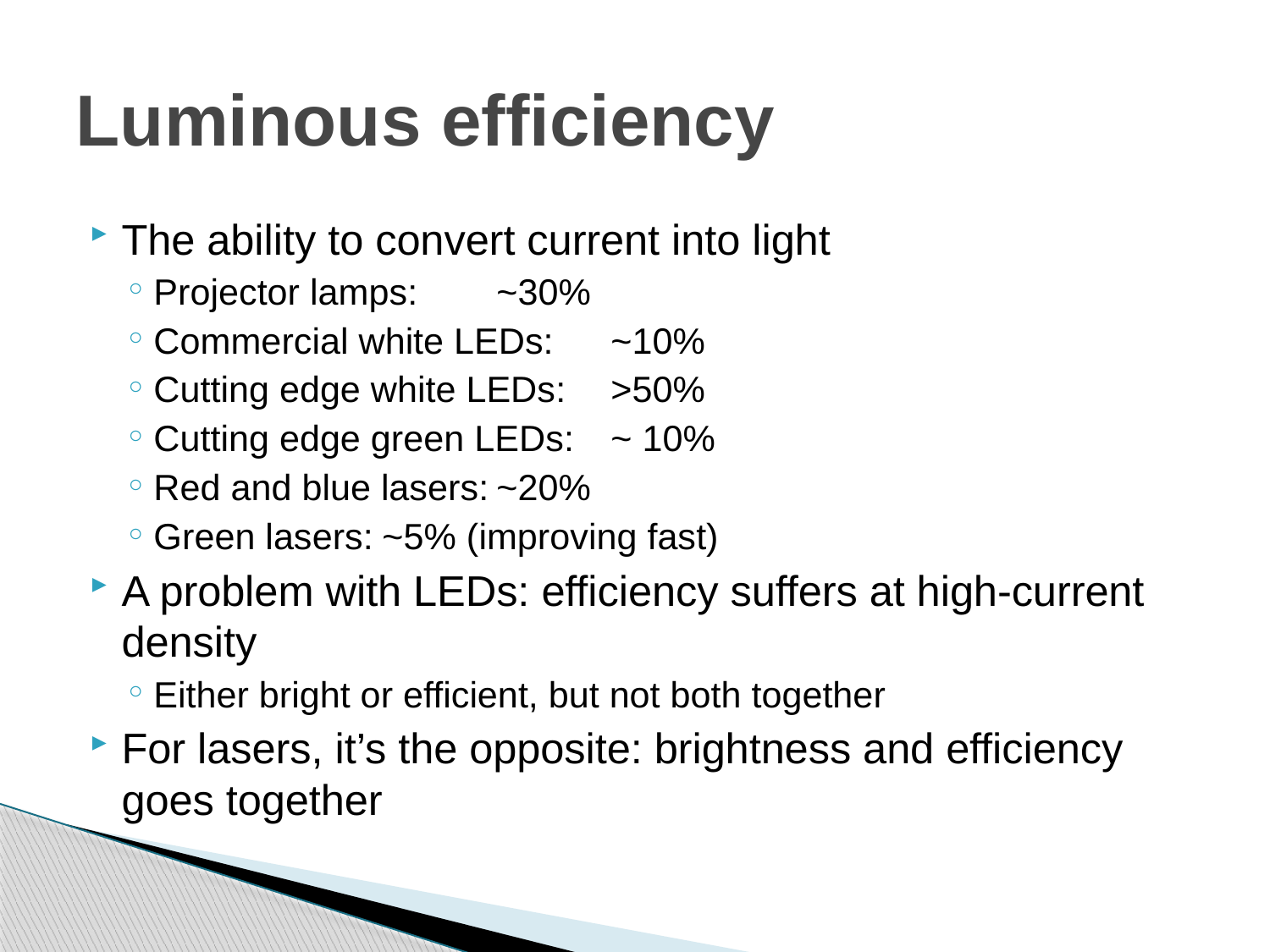

# Luminous efficiency
The ability to convert current into light
Projector lamps:  		~30%
Commercial white LEDs: 	~10%
Cutting edge white LEDs: 	>50%
Cutting edge green LEDs:	~ 10%
Red and blue lasers:		~20%
Green lasers:			~5% (improving fast)
A problem with LEDs: efficiency suffers at high-current density
Either bright or efficient, but not both together
For lasers, it’s the opposite: brightness and efficiency goes together